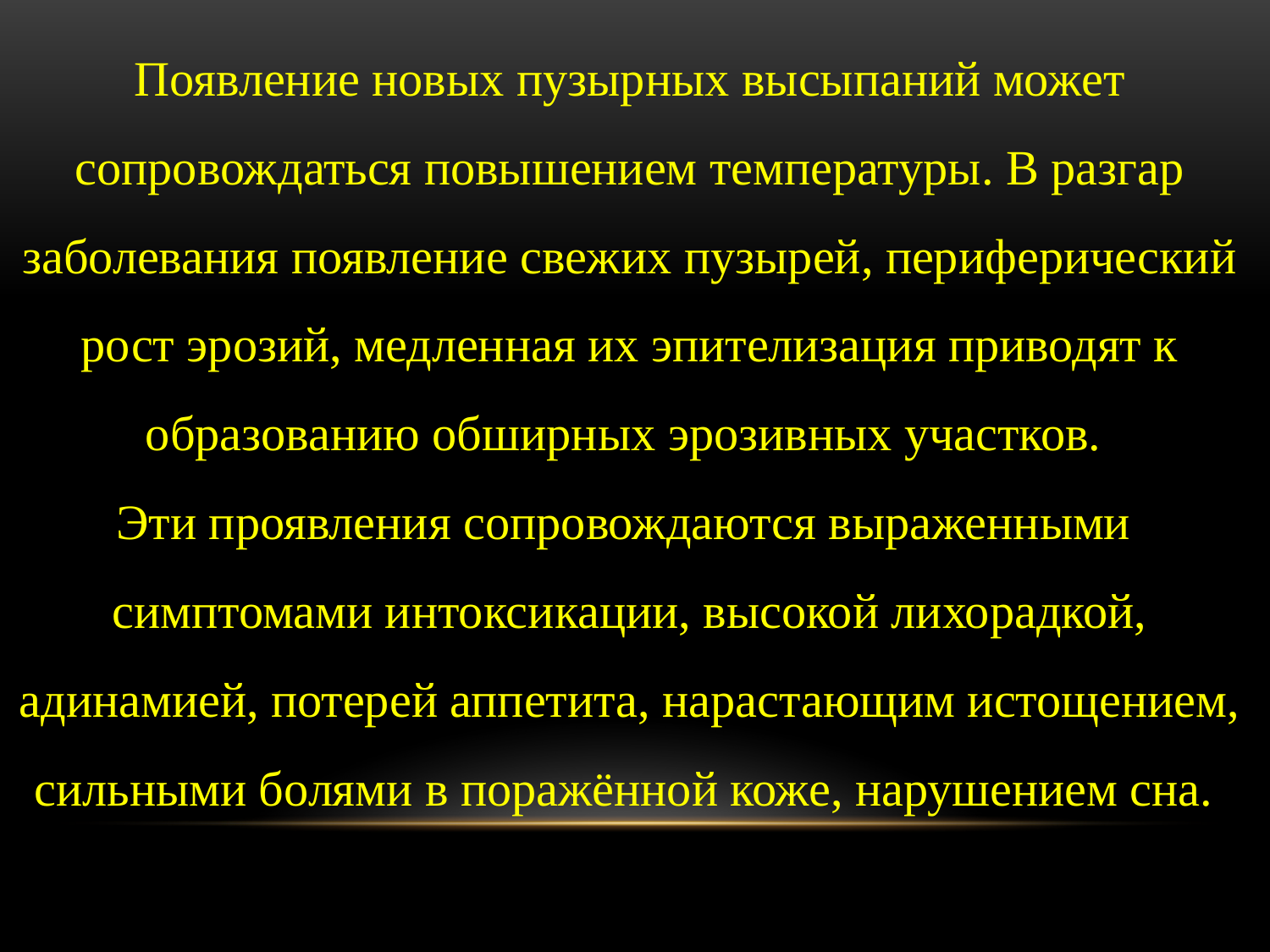

Появление новых пузырных высыпаний может сопровождаться повышением температуры. В разгар заболевания появление свежих пузырей, периферический рост эрозий, медленная их эпителизация приводят к образованию обширных эрозивных участков.
Эти проявления сопровождаются выраженными
симптомами интоксикации, высокой лихорадкой, адинамией, потерей аппетита, нарастающим истощением, сильными болями в поражённой коже, нарушением сна.